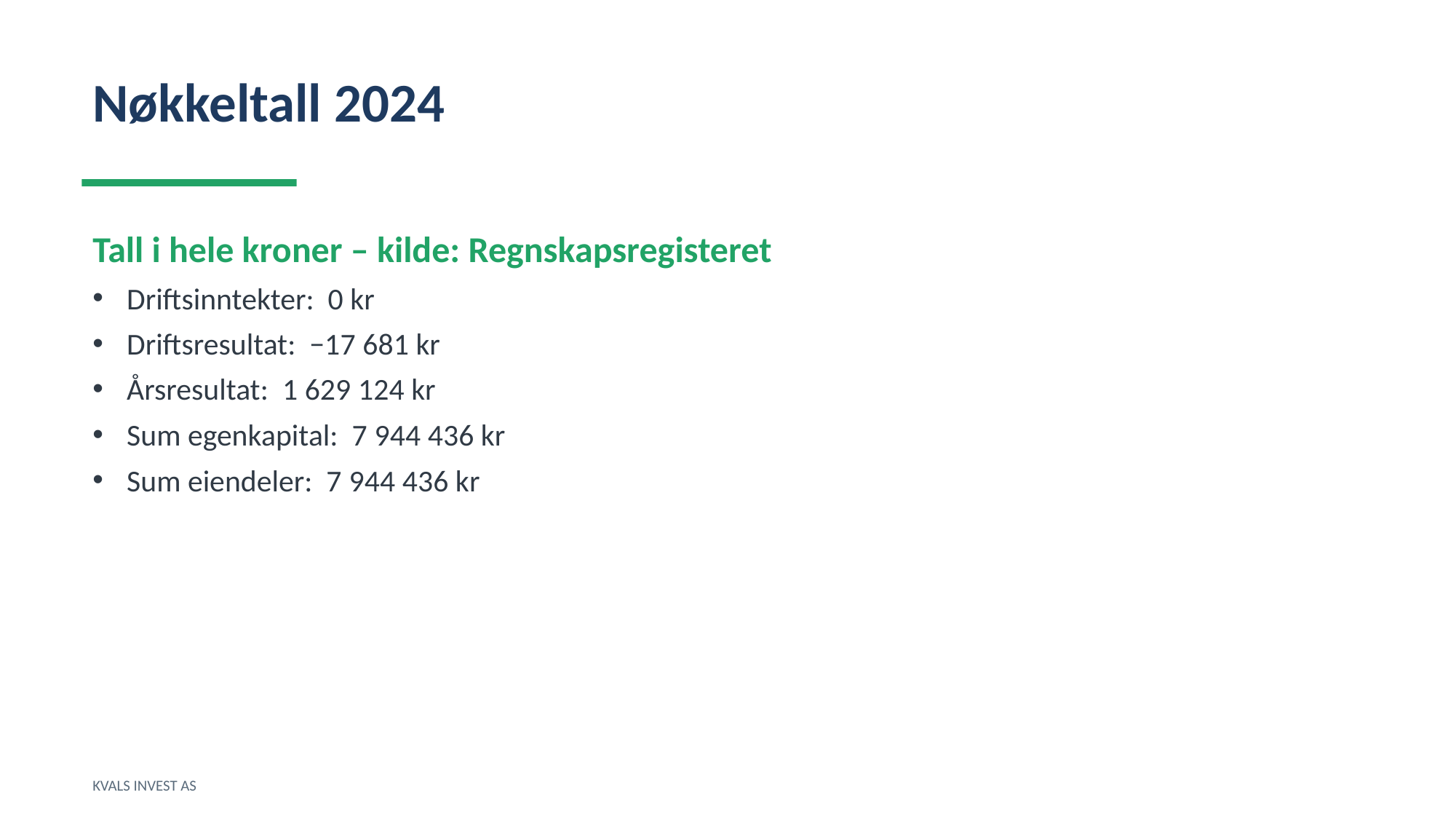

Nøkkeltall 2024

Tall i hele kroner – kilde: Regnskapsregisteret
Driftsinntekter:  0 kr
Driftsresultat:  −17 681 kr
Årsresultat:  1 629 124 kr
Sum egenkapital:  7 944 436 kr
Sum eiendeler:  7 944 436 kr
KVALS INVEST AS